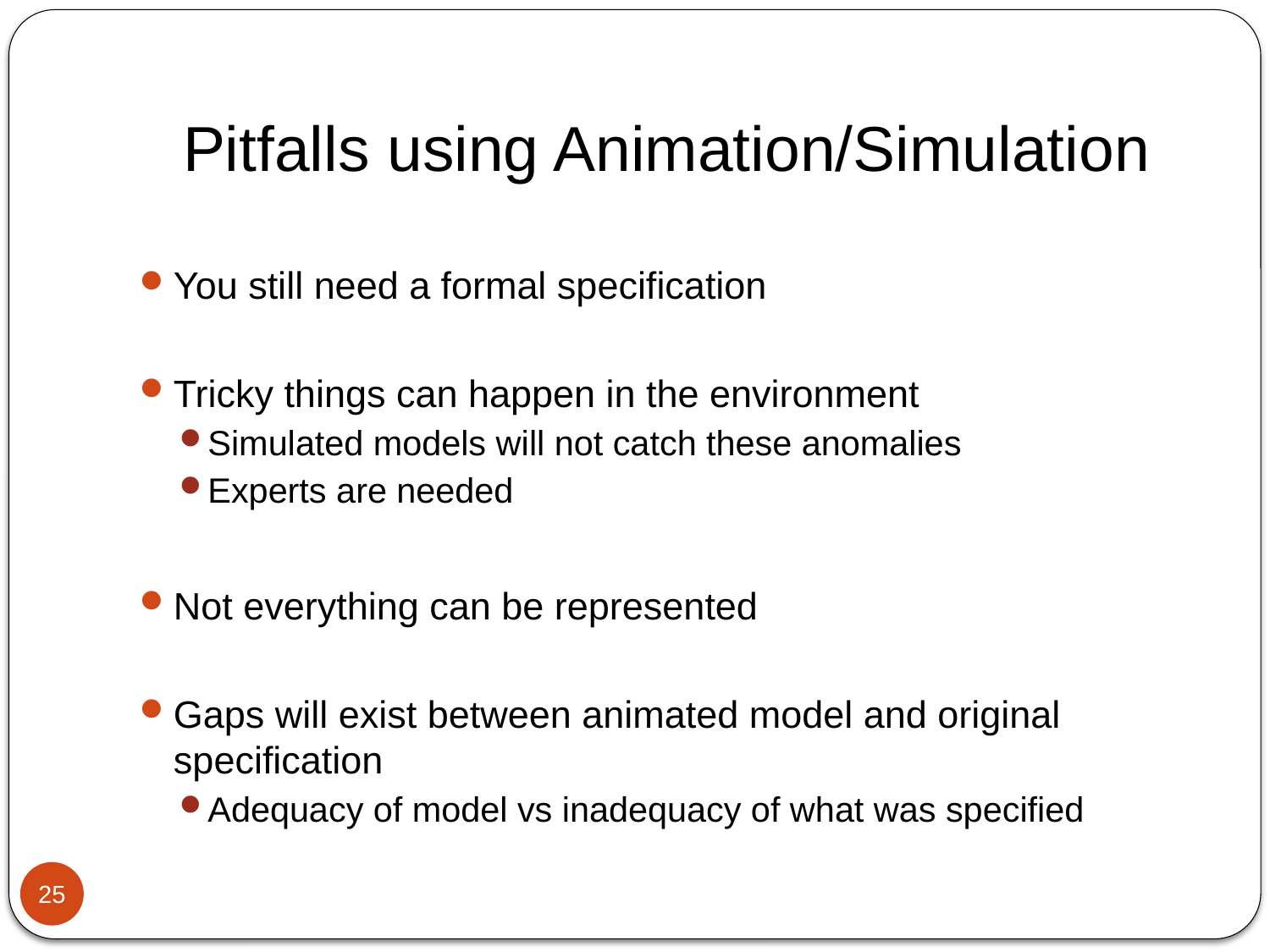

# Pitfalls using Animation/Simulation

You still need a formal specification

Tricky things can happen in the environment
Simulated models will not catch these anomalies
Experts are needed

Not everything can be represented

Gaps will exist between animated model and original specification
Adequacy of model vs inadequacy of what was specified

25